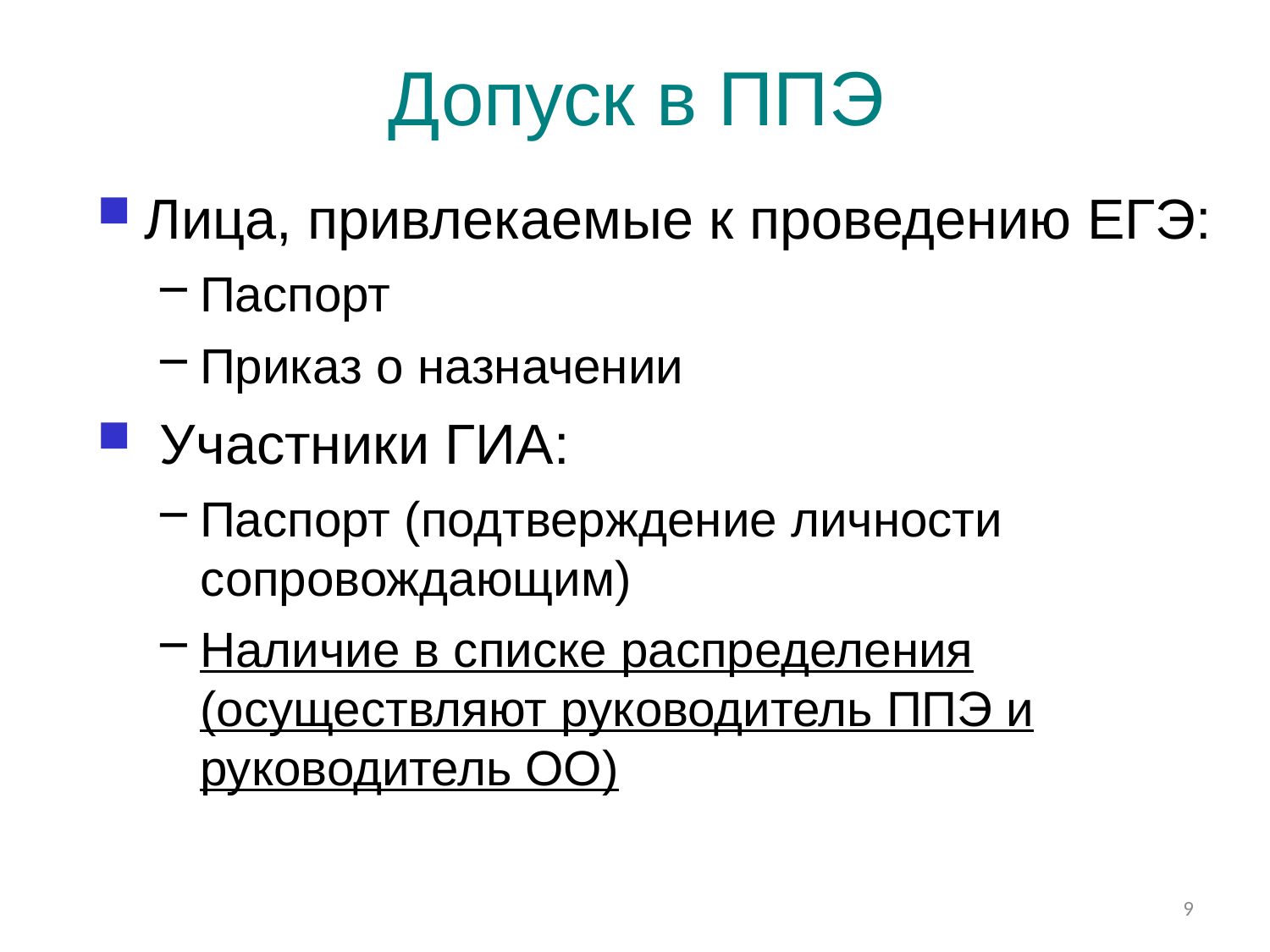

# Допуск в ППЭ
Лица, привлекаемые к проведению ЕГЭ:
Паспорт
Приказ о назначении
 Участники ГИА:
Паспорт (подтверждение личности сопровождающим)
Наличие в списке распределения (осуществляют руководитель ППЭ и руководитель ОО)
9